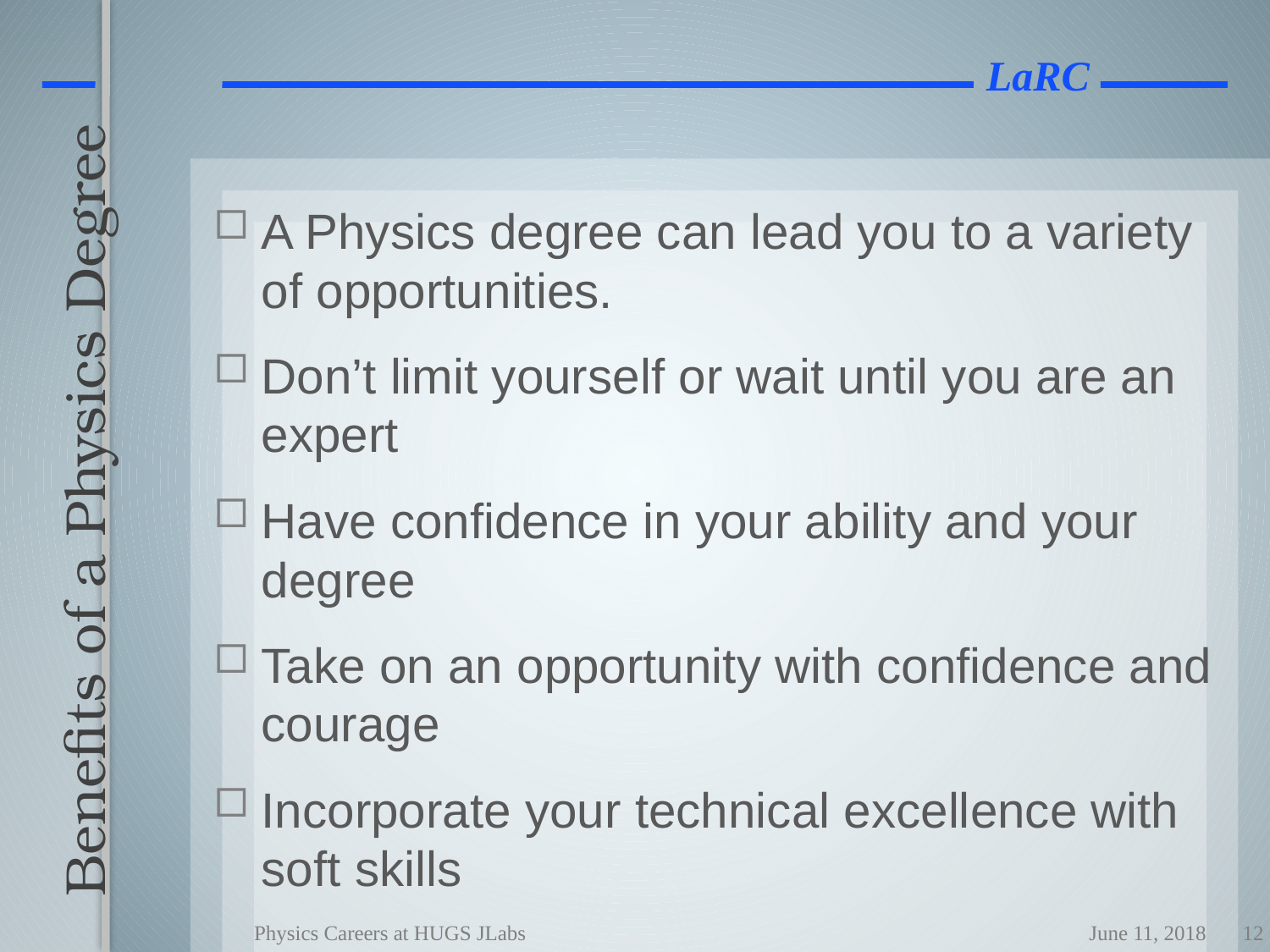

A Physics degree can lead you to a variety of opportunities.
Don’t limit yourself or wait until you are an expert
Have confidence in your ability and your degree
Take on an opportunity with confidence and courage
Incorporate your technical excellence with soft skills

# Benefits of a Physics Degree
Physics Careers at HUGS JLabs
June 11, 2018
12